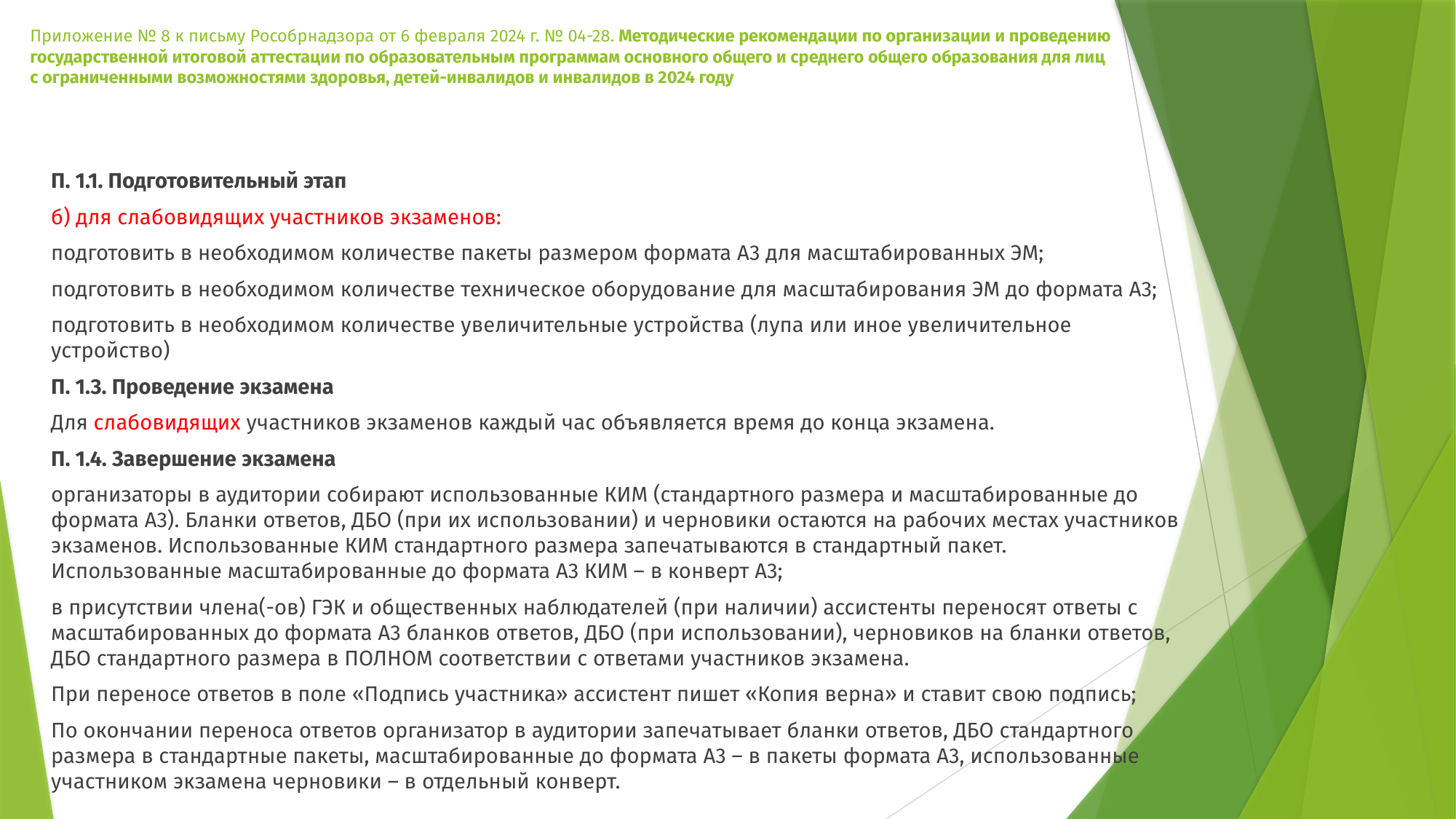

# Приложение № 8 к письму Рособрнадзора от 6 февраля 2024 г. № 04-28. Методические рекомендации по организации и проведению государственной итоговой аттестации по образовательным программам основного общего и среднего общего образования для лиц с ограниченными возможностями здоровья, детей-инвалидов и инвалидов в 2024 году
П. 1.1. Подготовительный этап
б) для слабовидящих участников экзаменов:
подготовить в необходимом количестве пакеты размером формата А3 для масштабированных ЭМ;
подготовить в необходимом количестве техническое оборудование для масштабирования ЭМ до формата А3;
подготовить в необходимом количестве увеличительные устройства (лупа или иное увеличительное устройство)
П. 1.3. Проведение экзамена
Для слабовидящих участников экзаменов каждый час объявляется время до конца экзамена.
П. 1.4. Завершение экзамена
организаторы в аудитории собирают использованные КИМ (стандартного размера и масштабированные до формата А3). Бланки ответов, ДБО (при их использовании) и черновики остаются на рабочих местах участников экзаменов. Использованные КИМ стандартного размера запечатываются в стандартный пакет. Использованные масштабированные до формата А3 КИМ – в конверт А3;
в присутствии члена(-ов) ГЭК и общественных наблюдателей (при наличии) ассистенты переносят ответы с масштабированных до формата А3 бланков ответов, ДБО (при использовании), черновиков на бланки ответов, ДБО стандартного размера в ПОЛНОМ соответствии с ответами участников экзамена.
При переносе ответов в поле «Подпись участника» ассистент пишет «Копия верна» и ставит свою подпись;
По окончании переноса ответов организатор в аудитории запечатывает бланки ответов, ДБО стандартного размера в стандартные пакеты, масштабированные до формата А3 – в пакеты формата А3, использованные участником экзамена черновики – в отдельный конверт.